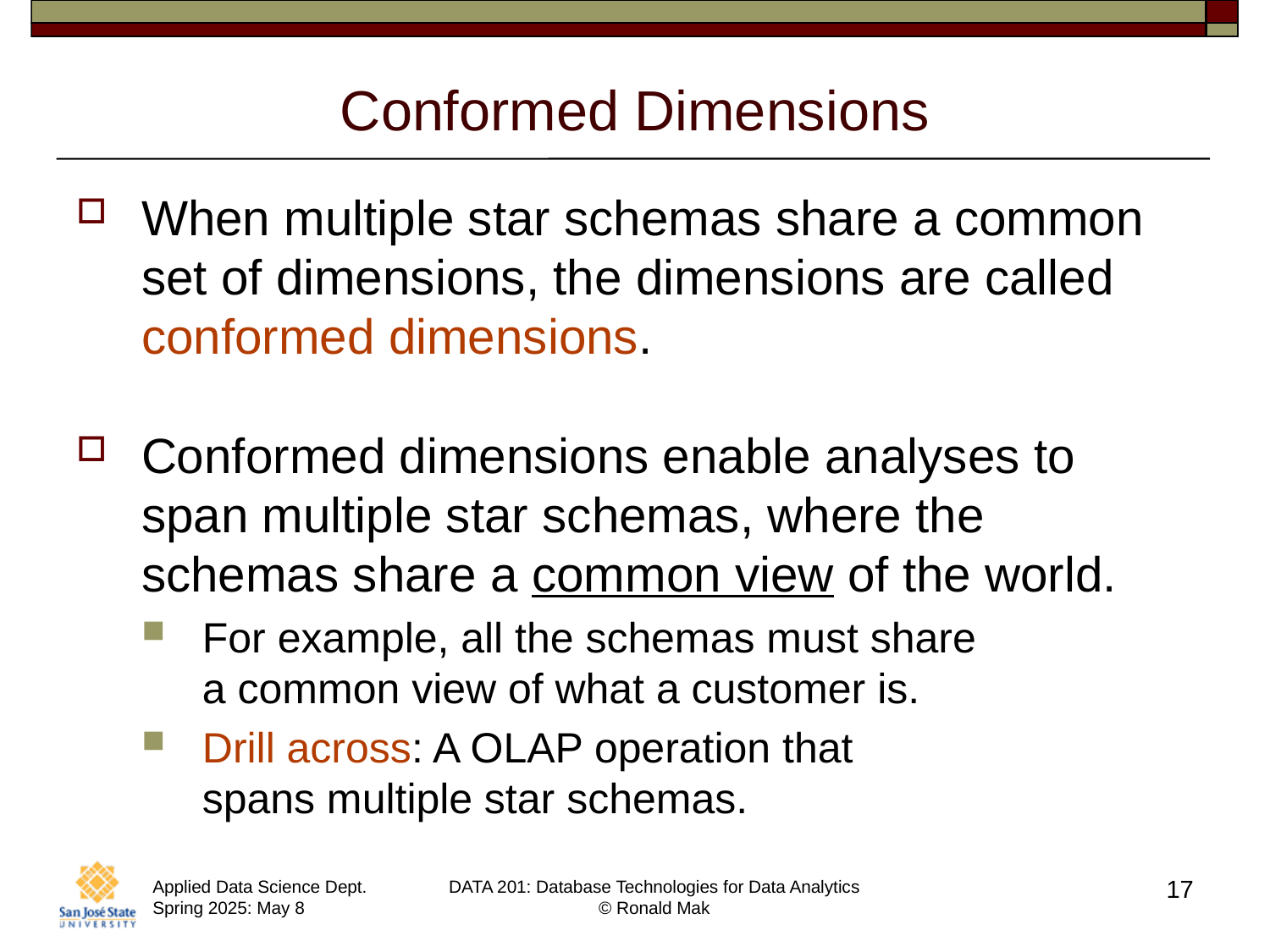

# Conformed Dimensions
When multiple star schemas share a common set of dimensions, the dimensions are called conformed dimensions.

Conformed dimensions enable analyses to span multiple star schemas, where the schemas share a common view of the world.
For example, all the schemas must share
a common view of what a customer is.
Drill across: A OLAP operation that
spans multiple star schemas.
17